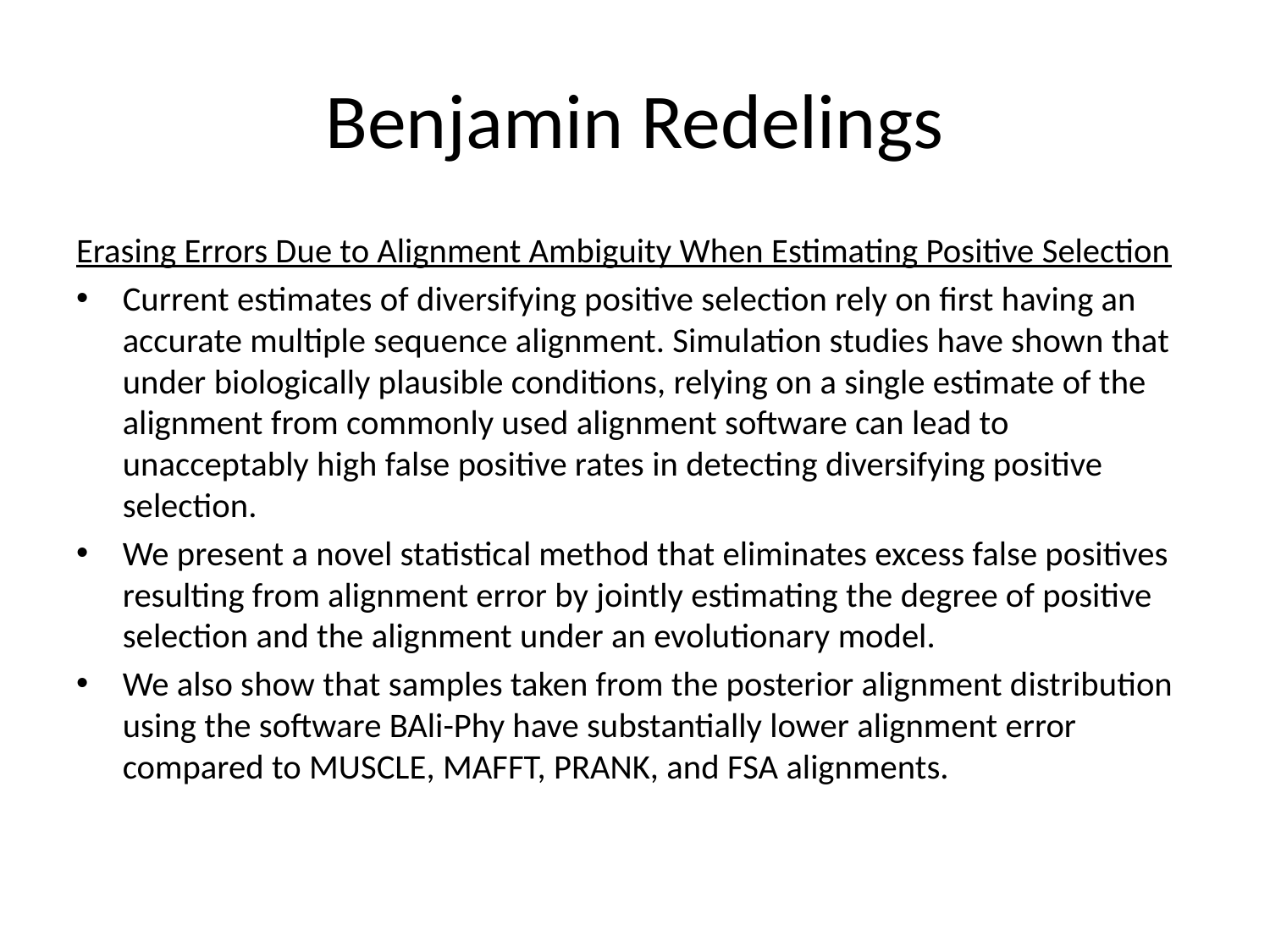

# Benjamin Redelings
Erasing Errors Due to Alignment Ambiguity When Estimating Positive Selection
Current estimates of diversifying positive selection rely on first having an accurate multiple sequence alignment. Simulation studies have shown that under biologically plausible conditions, relying on a single estimate of the alignment from commonly used alignment software can lead to unacceptably high false positive rates in detecting diversifying positive selection.
We present a novel statistical method that eliminates excess false positives resulting from alignment error by jointly estimating the degree of positive selection and the alignment under an evolutionary model.
We also show that samples taken from the posterior alignment distribution using the software BAli-Phy have substantially lower alignment error compared to MUSCLE, MAFFT, PRANK, and FSA alignments.